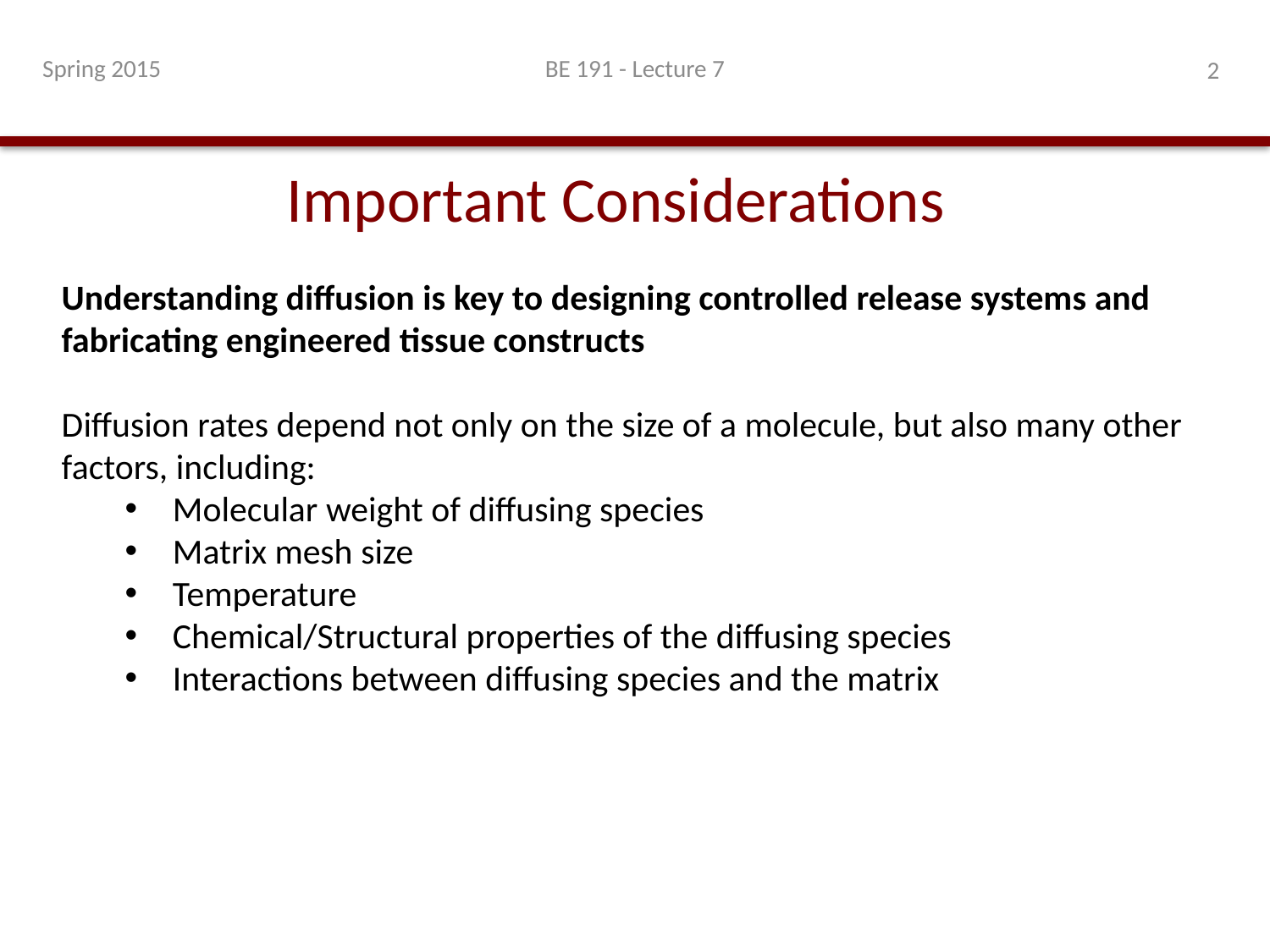

Spring 2015
BE 191 - Lecture 7
2
Important Considerations
Understanding diffusion is key to designing controlled release systems and fabricating engineered tissue constructs

Diffusion rates depend not only on the size of a molecule, but also many other factors, including:
Molecular weight of diffusing species
Matrix mesh size
Temperature
Chemical/Structural properties of the diffusing species
Interactions between diffusing species and the matrix